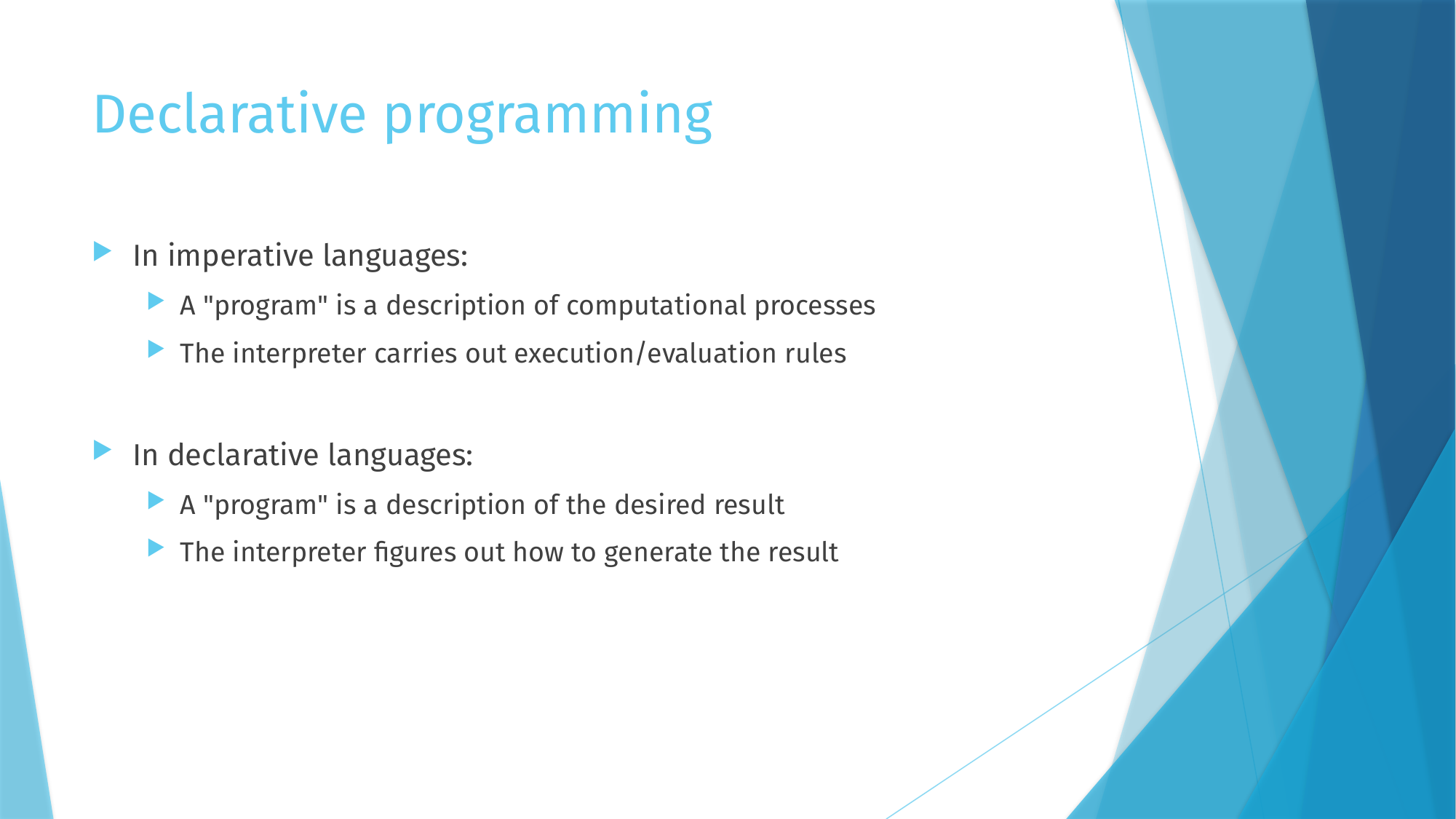

# Declarative programming
In imperative languages:
A "program" is a description of computational processes
The interpreter carries out execution/evaluation rules

In declarative languages:
A "program" is a description of the desired result
The interpreter figures out how to generate the result